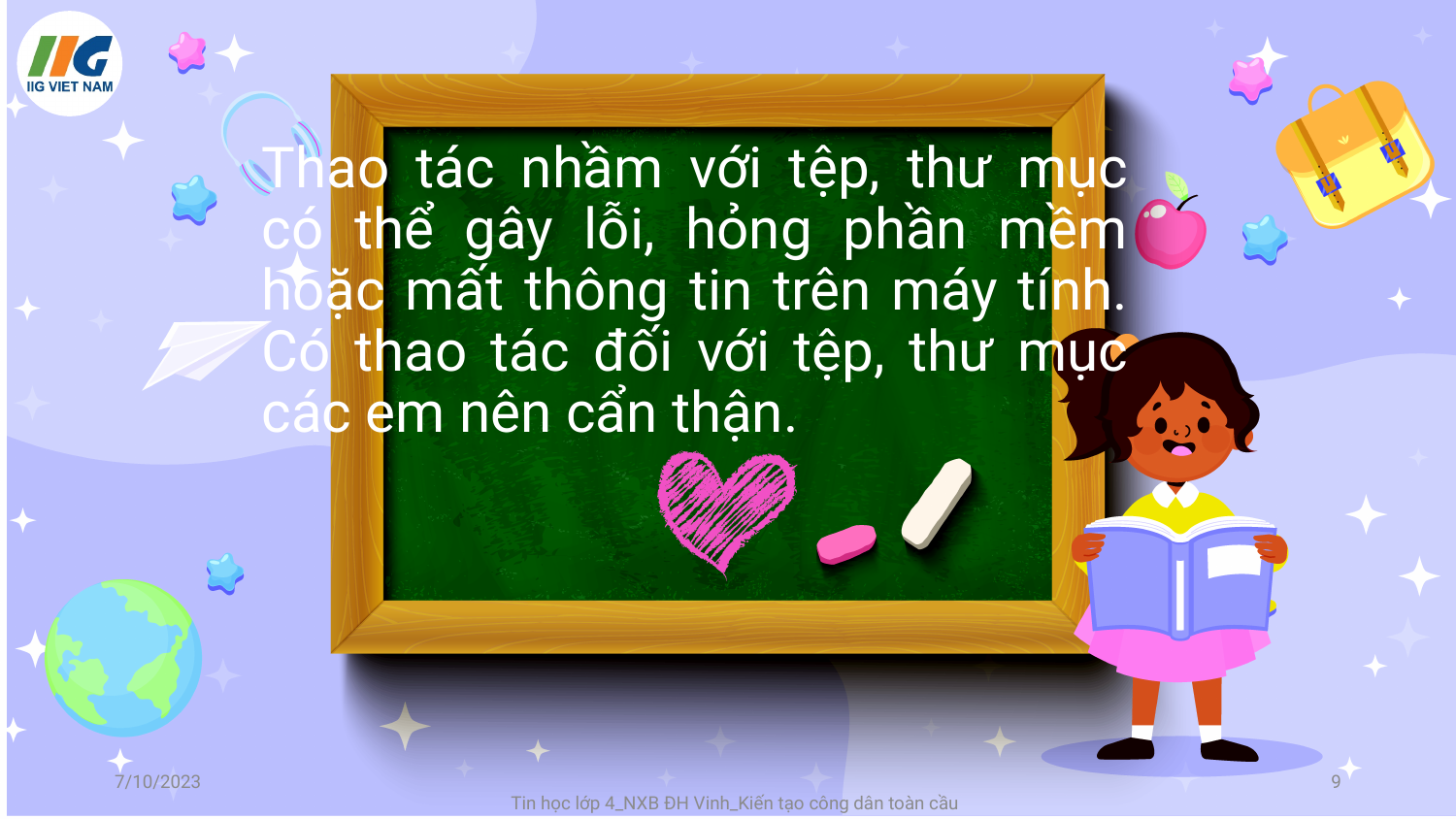

Thao tác nhầm với tệp, thư mục có thể gây lỗi, hỏng phần mềm hoặc mất thông tin trên máy tính. Có thao tác đối với tệp, thư mục các em nên cẩn thận.
7/10/2023
9
Tin học lớp 4_NXB ĐH Vinh_Kiến tạo công dân toàn cầu